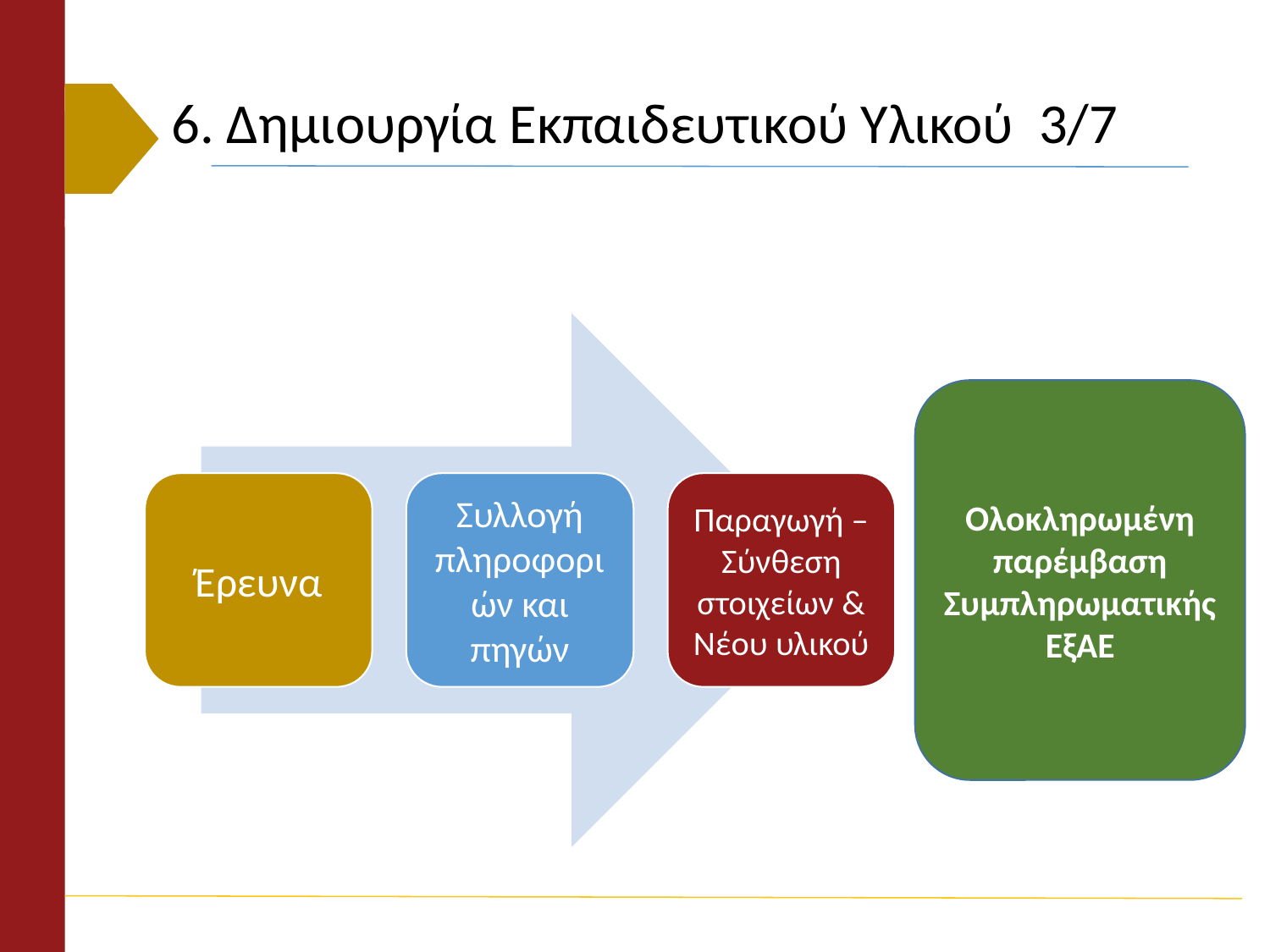

# 6. Δημιουργία Εκπαιδευτικού Υλικού  3/7
Έρευνα
Συλλογή πληροφοριών και πηγών
Παραγωγή – Σύνθεση στοιχείων & Νέου υλικού
Ολοκληρωμένη παρέμβαση Συμπληρωματικής ΕξΑΕ